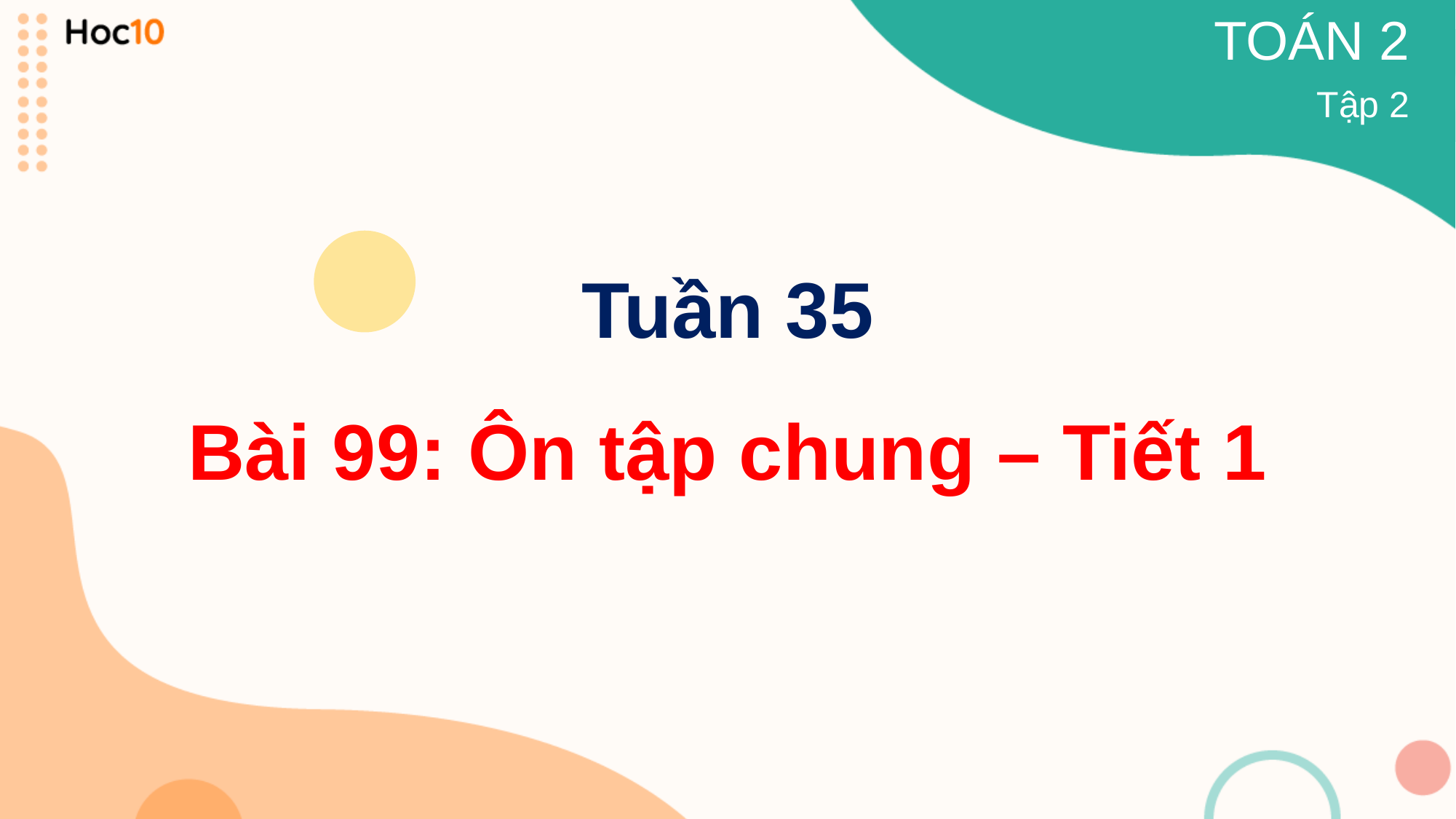

TOÁN 2
Tập 2
Tuần 35
Bài 99: Ôn tập chung – Tiết 1